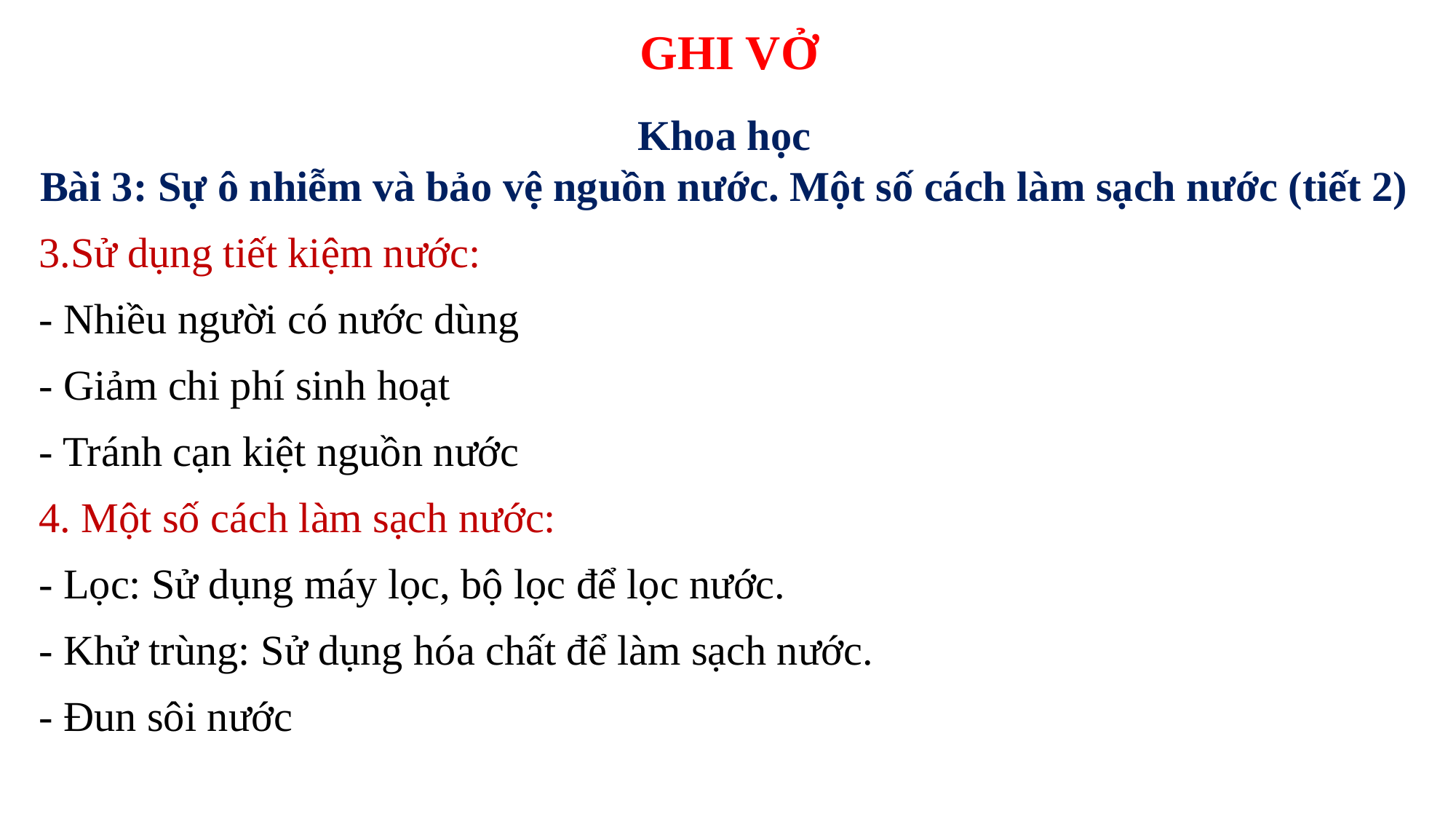

GHI VỞ
Khoa học
Bài 3: Sự ô nhiễm và bảo vệ nguồn nước. Một số cách làm sạch nước (tiết 2)
3.Sử dụng tiết kiệm nước:
- Nhiều người có nước dùng
- Giảm chi phí sinh hoạt
- Tránh cạn kiệt nguồn nước
4. Một số cách làm sạch nước:
- Lọc: Sử dụng máy lọc, bộ lọc để lọc nước.
- Khử trùng: Sử dụng hóa chất để làm sạch nước.
- Đun sôi nước